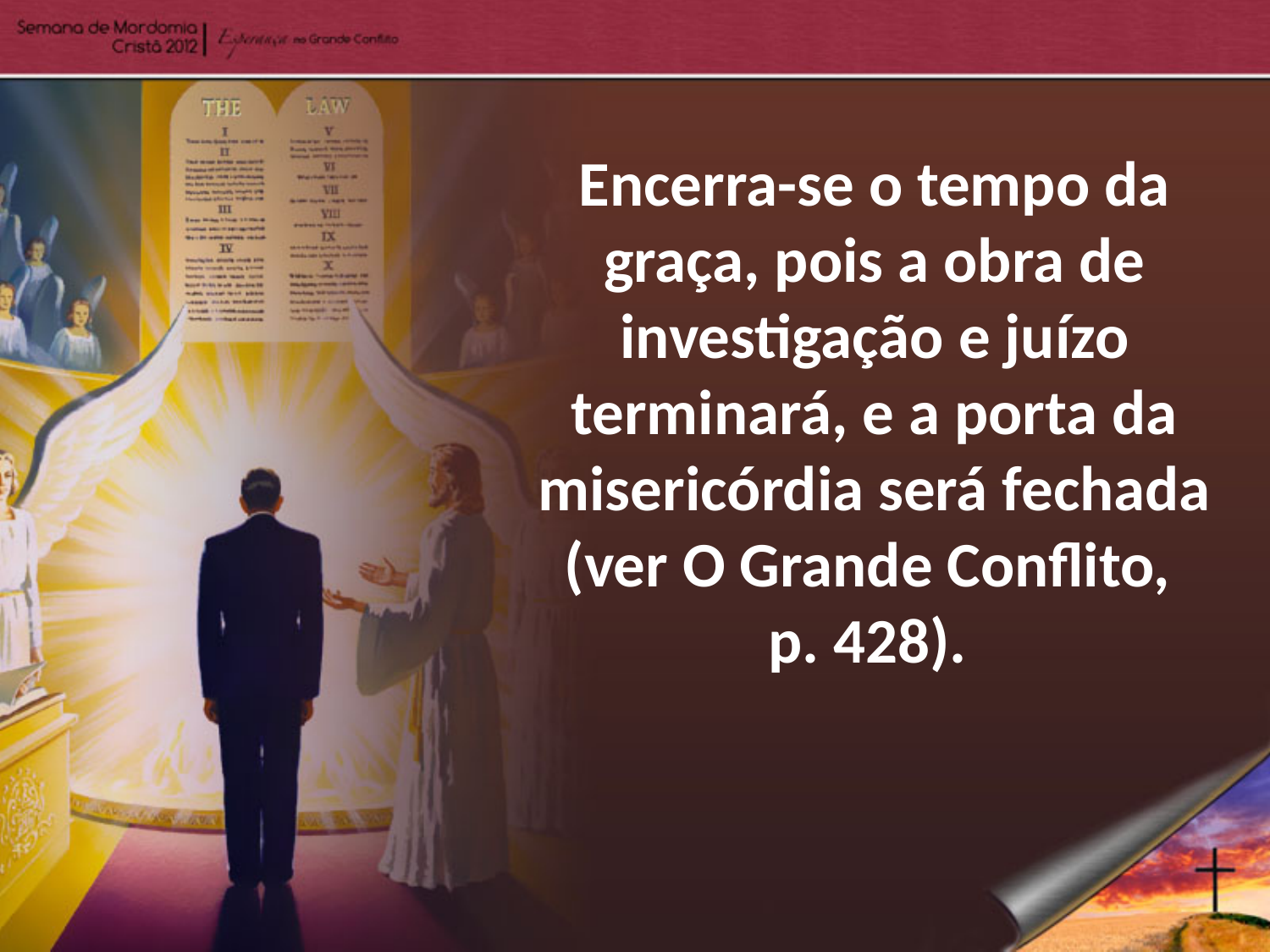

Encerra-se o tempo da graça, pois a obra de investigação e juízo terminará, e a porta da misericórdia será fechada (ver O Grande Conflito,  p. 428).